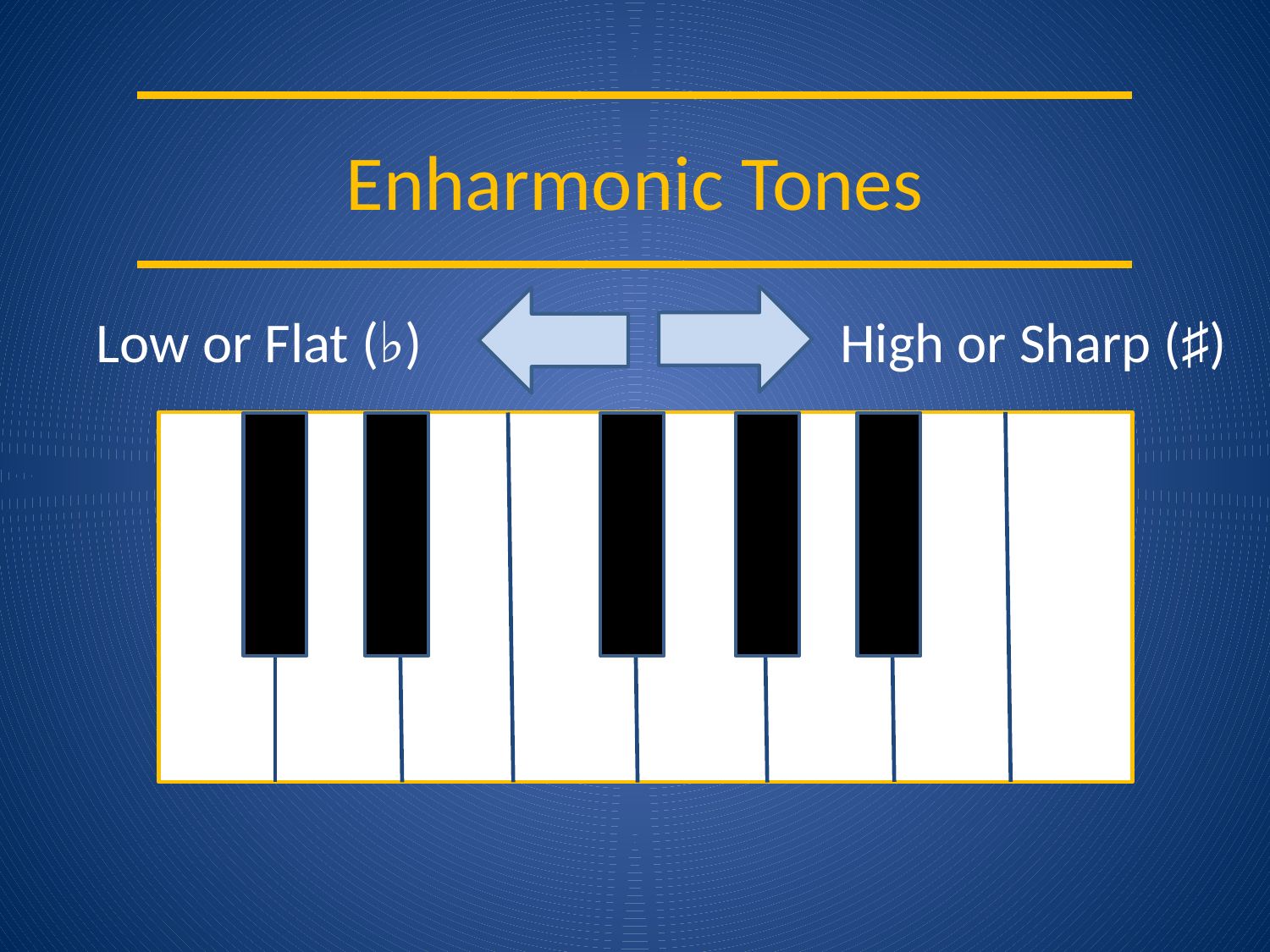

Enharmonic Tones

High or Sharp (♯)
Low or Flat (♭)